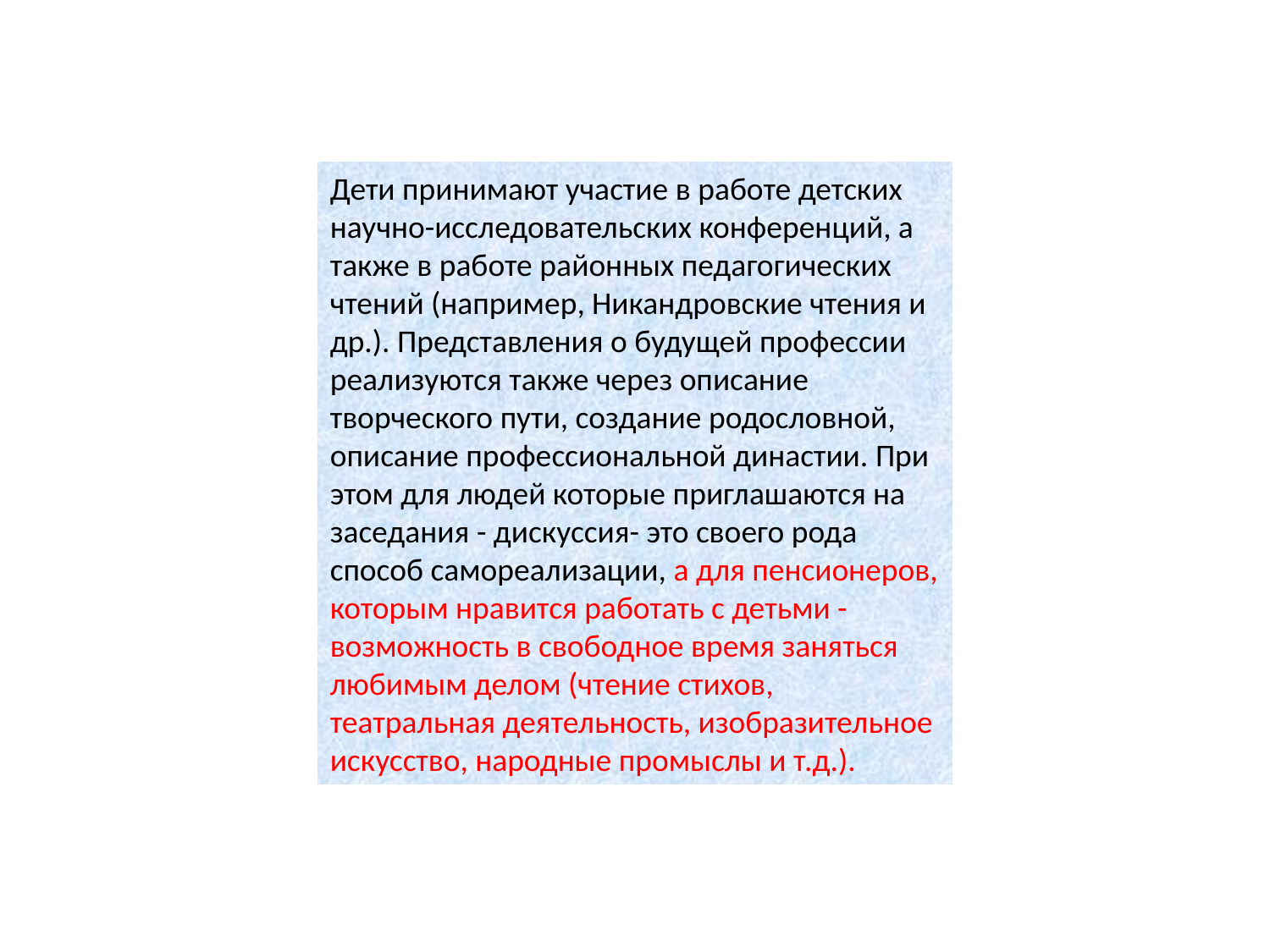

Дети принимают участие в работе детских научно-исследовательских конференций, а также в работе районных педагогических чтений (например, Никандровские чтения и др.). Представления о будущей профессии реализуются также через описание творческого пути, создание родословной, описание профессиональной династии. При этом для людей которые приглашаются на заседания - дискуссия- это своего рода способ самореализации, а для пенсионеров, которым нравится работать с детьми - возможность в свободное время заняться любимым делом (чтение стихов, театральная деятельность, изобразительное искусство, народные промыслы и т.д.).